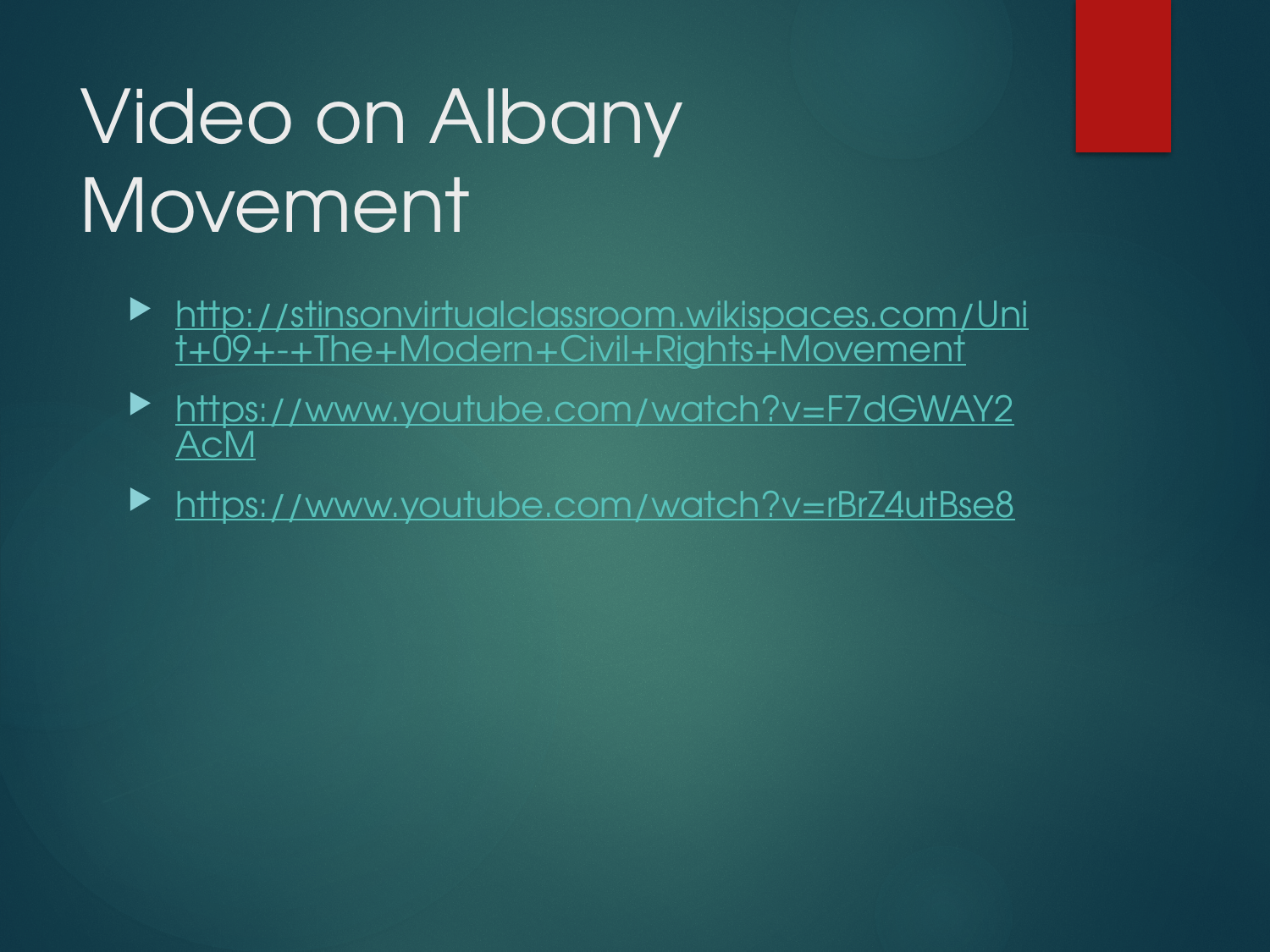

# Video on Albany Movement
http://stinsonvirtualclassroom.wikispaces.com/Unit+09+-+The+Modern+Civil+Rights+Movement
https://www.youtube.com/watch?v=F7dGWAY2AcM
https://www.youtube.com/watch?v=rBrZ4utBse8